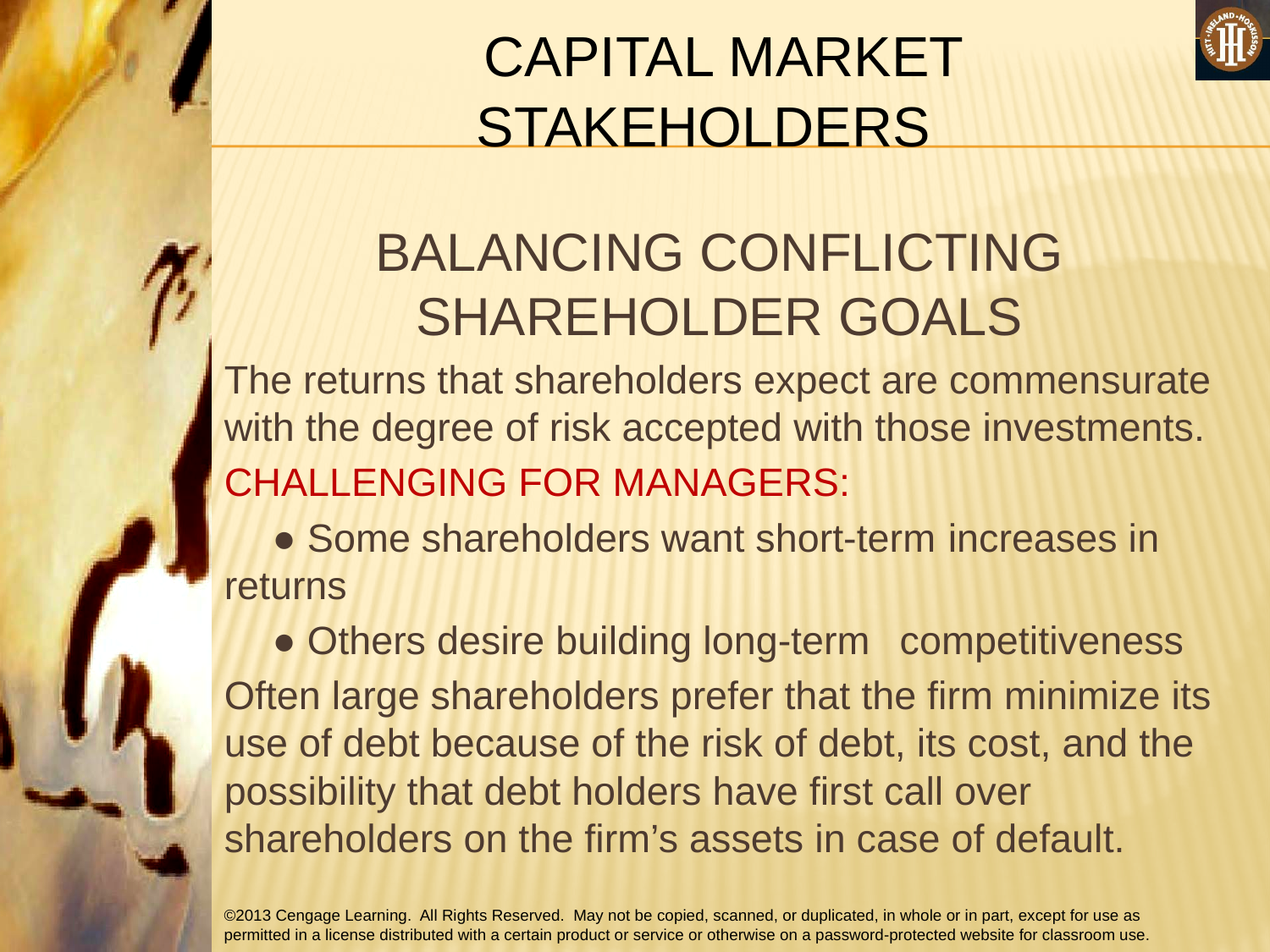

#
  CAPITAL MARKET STAKEHOLDERS

BALANCING CONFLICTING SHAREHOLDER GOALS
The returns that shareholders expect are commensurate with the degree of risk accepted with those investments.
CHALLENGING FOR MANAGERS:
	● Some shareholders want short-term 	increases in returns
	● Others desire building long-term 	competitiveness
Often large shareholders prefer that the firm minimize its use of debt because of the risk of debt, its cost, and the possibility that debt holders have first call over shareholders on the firm’s assets in case of default.